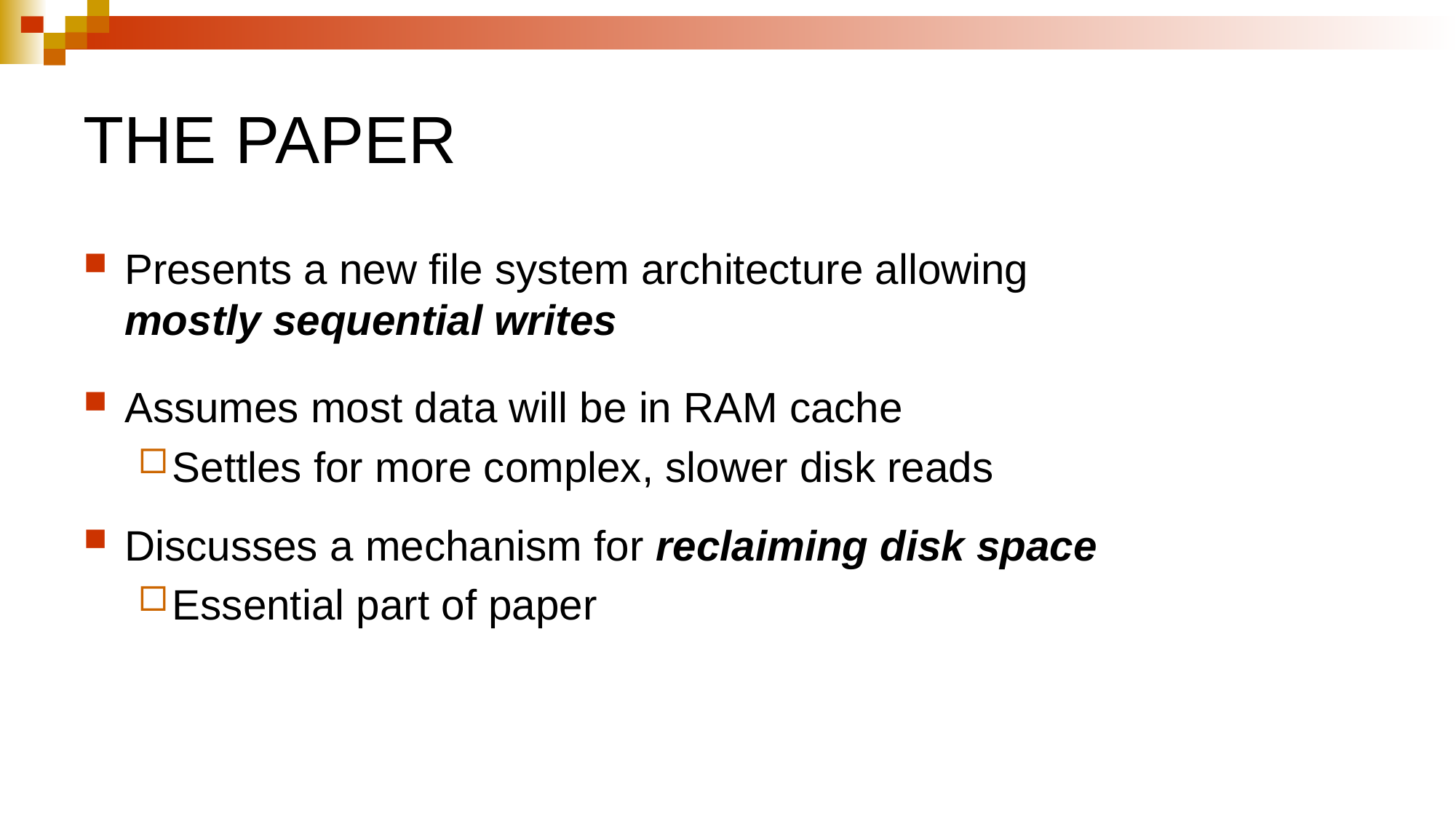

# THE PAPER
Presents a new file system architecture allowing
mostly sequential writes
Assumes most data will be in RAM cache
Settles for more complex, slower disk reads
Discusses a mechanism for reclaiming disk space
Essential part of paper